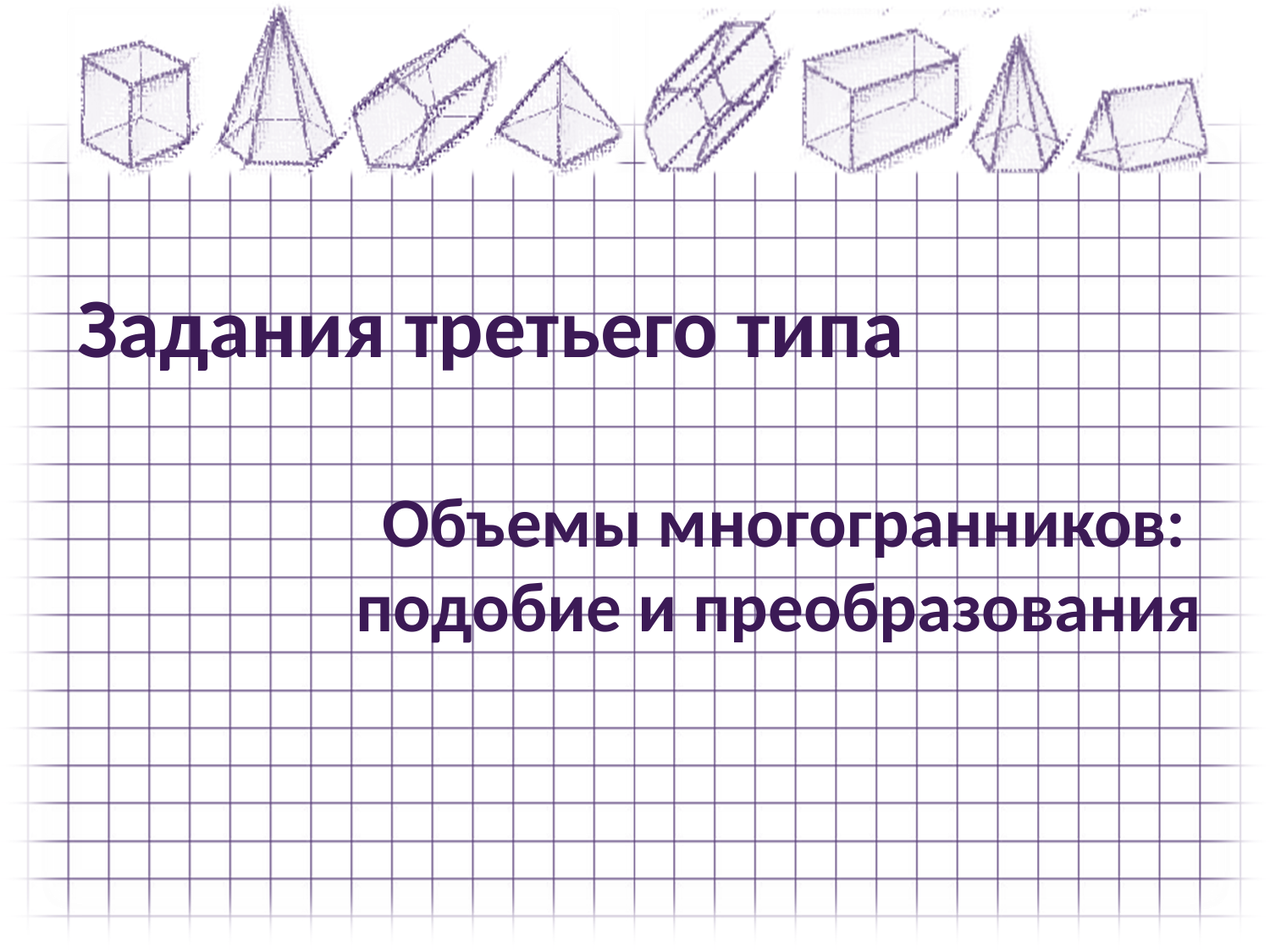

Задания третьего типа

Объемы многогранников:
подобие и преобразования